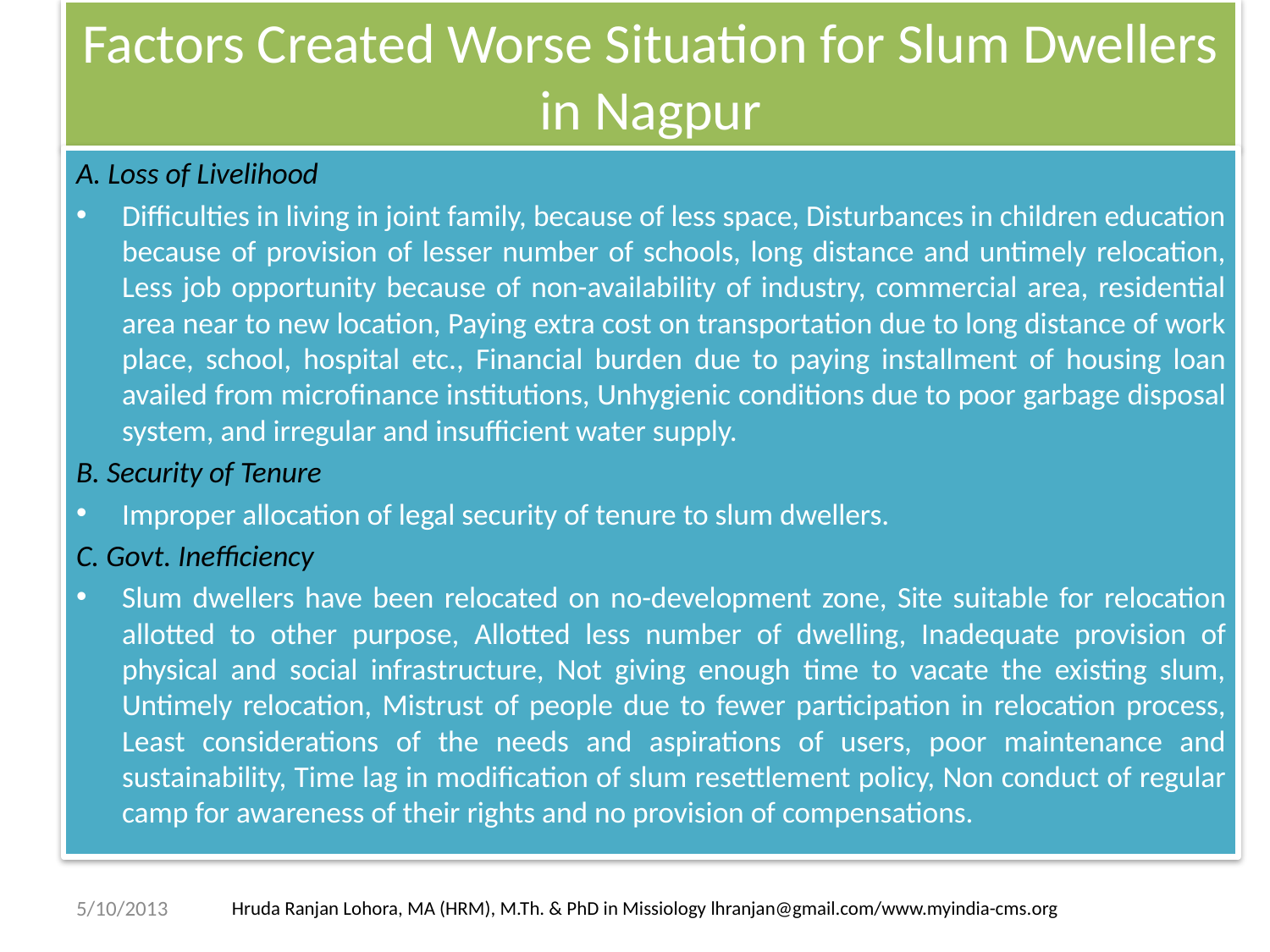

# Factors Created Worse Situation for Slum Dwellers in Nagpur
A. Loss of Livelihood
Difficulties in living in joint family, because of less space, Disturbances in children education because of provision of lesser number of schools, long distance and untimely relocation, Less job opportunity because of non-availability of industry, commercial area, residential area near to new location, Paying extra cost on transportation due to long distance of work place, school, hospital etc., Financial burden due to paying installment of housing loan availed from microfinance institutions, Unhygienic conditions due to poor garbage disposal system, and irregular and insufficient water supply.
B. Security of Tenure
Improper allocation of legal security of tenure to slum dwellers.
C. Govt. Inefficiency
Slum dwellers have been relocated on no-development zone, Site suitable for relocation allotted to other purpose, Allotted less number of dwelling, Inadequate provision of physical and social infrastructure, Not giving enough time to vacate the existing slum, Untimely relocation, Mistrust of people due to fewer participation in relocation process, Least considerations of the needs and aspirations of users, poor maintenance and sustainability, Time lag in modification of slum resettlement policy, Non conduct of regular camp for awareness of their rights and no provision of compensations.

5/10/2013
Hruda Ranjan Lohora, MA (HRM), M.Th. & PhD in Missiology lhranjan@gmail.com/www.myindia-cms.org